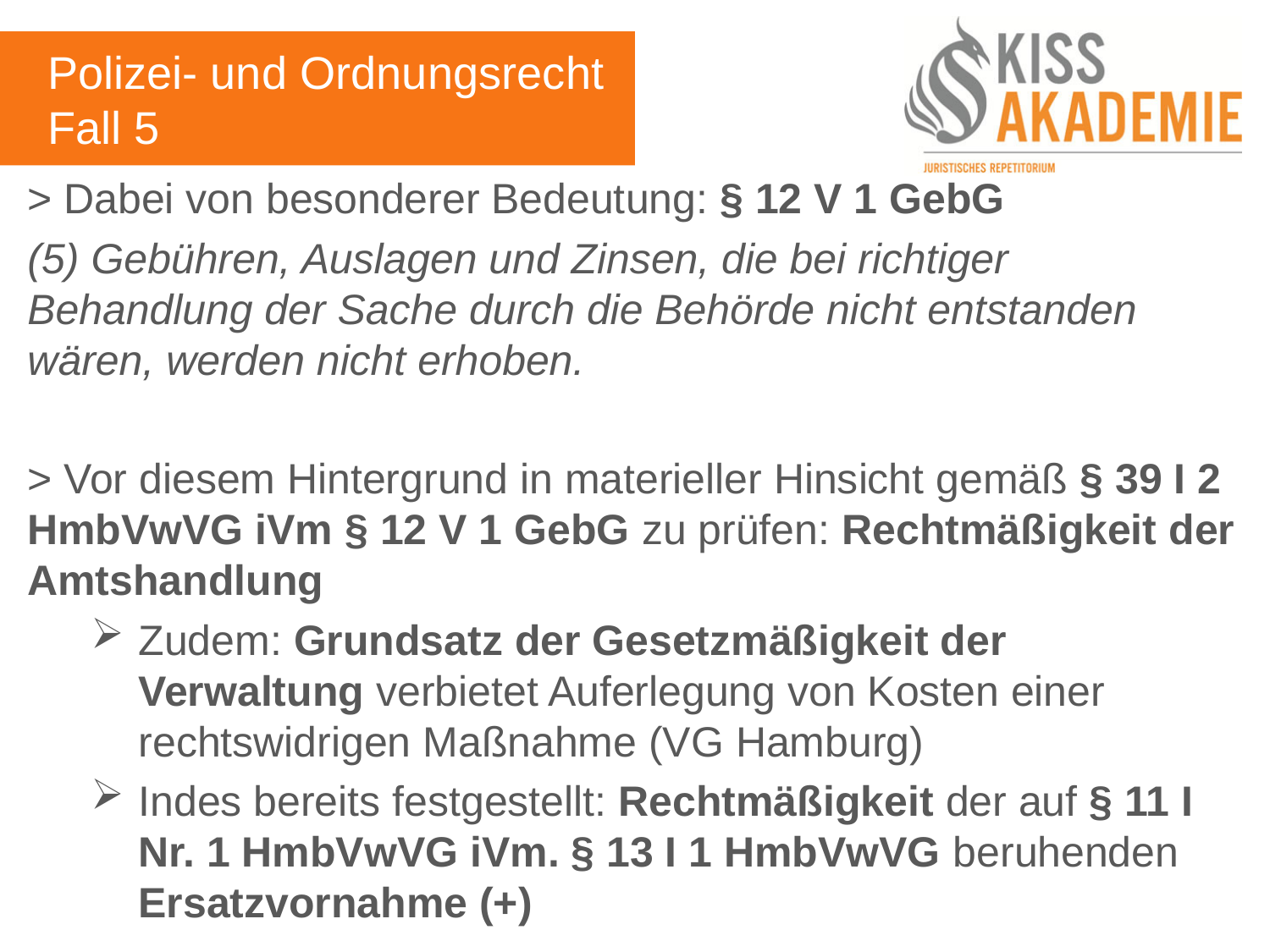

Polizei- und Ordnungsrecht
Fall 5
> Dabei von besonderer Bedeutung: § 12 V 1 GebG
(5) Gebühren, Auslagen und Zinsen, die bei richtiger Behandlung der Sache durch die Behörde nicht entstanden wären, werden nicht erhoben.

> Vor diesem Hintergrund in materieller Hinsicht gemäß § 39 I 2 HmbVwVG iVm § 12 V 1 GebG zu prüfen: Rechtmäßigkeit der Amtshandlung
Zudem: Grundsatz der Gesetzmäßigkeit der Verwaltung verbietet Auferlegung von Kosten einer rechtswidrigen Maßnahme (VG Hamburg)
Indes bereits festgestellt: Rechtmäßigkeit der auf § 11 I Nr. 1 HmbVwVG iVm. § 13 I 1 HmbVwVG beruhenden Ersatzvornahme (+)